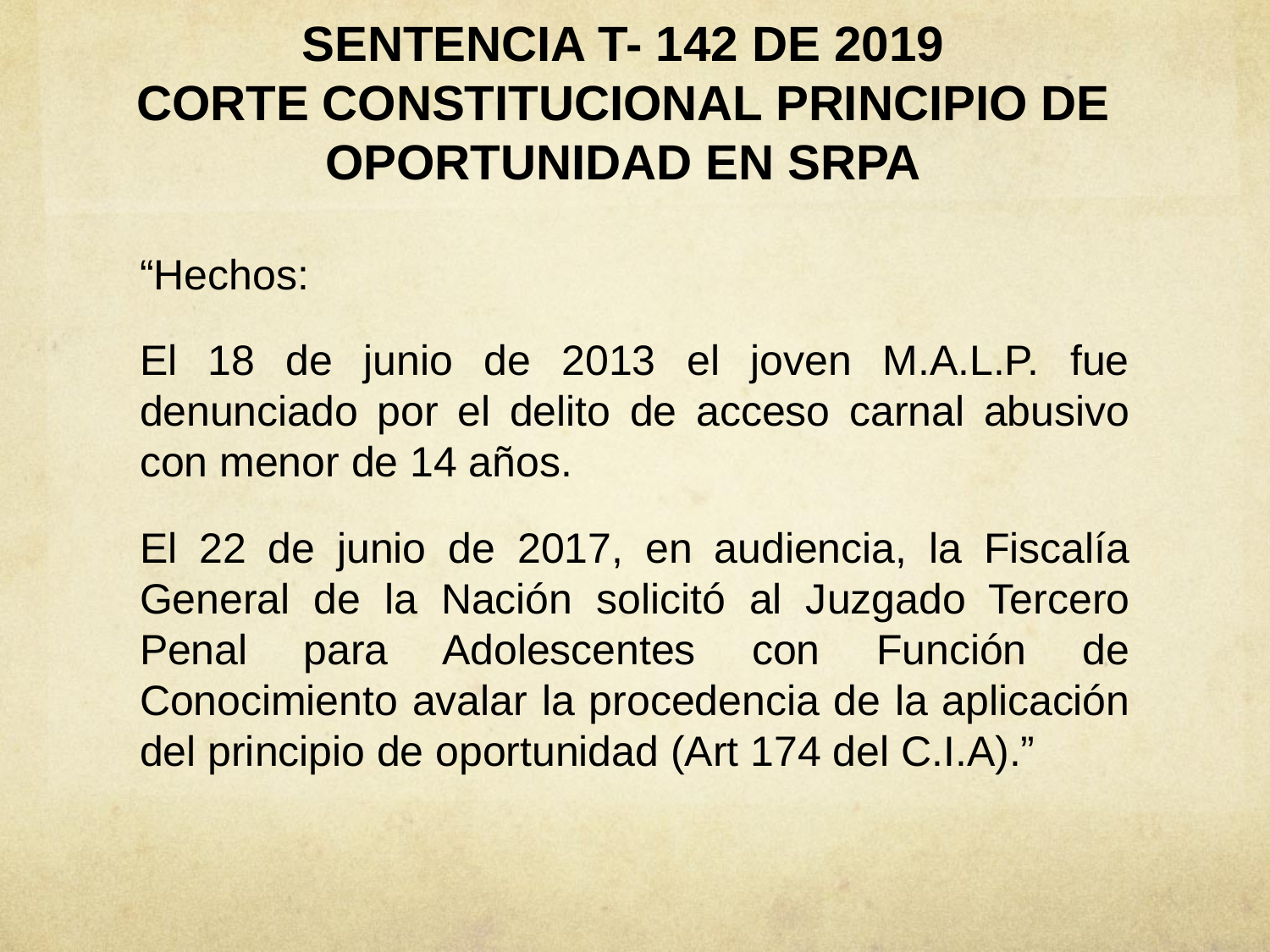

# SENTENCIA T- 142 DE 2019 CORTE CONSTITUCIONAL PRINCIPIO DE OPORTUNIDAD EN SRPA
“Hechos:
El 18 de junio de 2013 el joven M.A.L.P. fue denunciado por el delito de acceso carnal abusivo con menor de 14 años.
El 22 de junio de 2017, en audiencia, la Fiscalía General de la Nación solicitó al Juzgado Tercero Penal para Adolescentes con Función de Conocimiento avalar la procedencia de la aplicación del principio de oportunidad (Art 174 del C.I.A).”